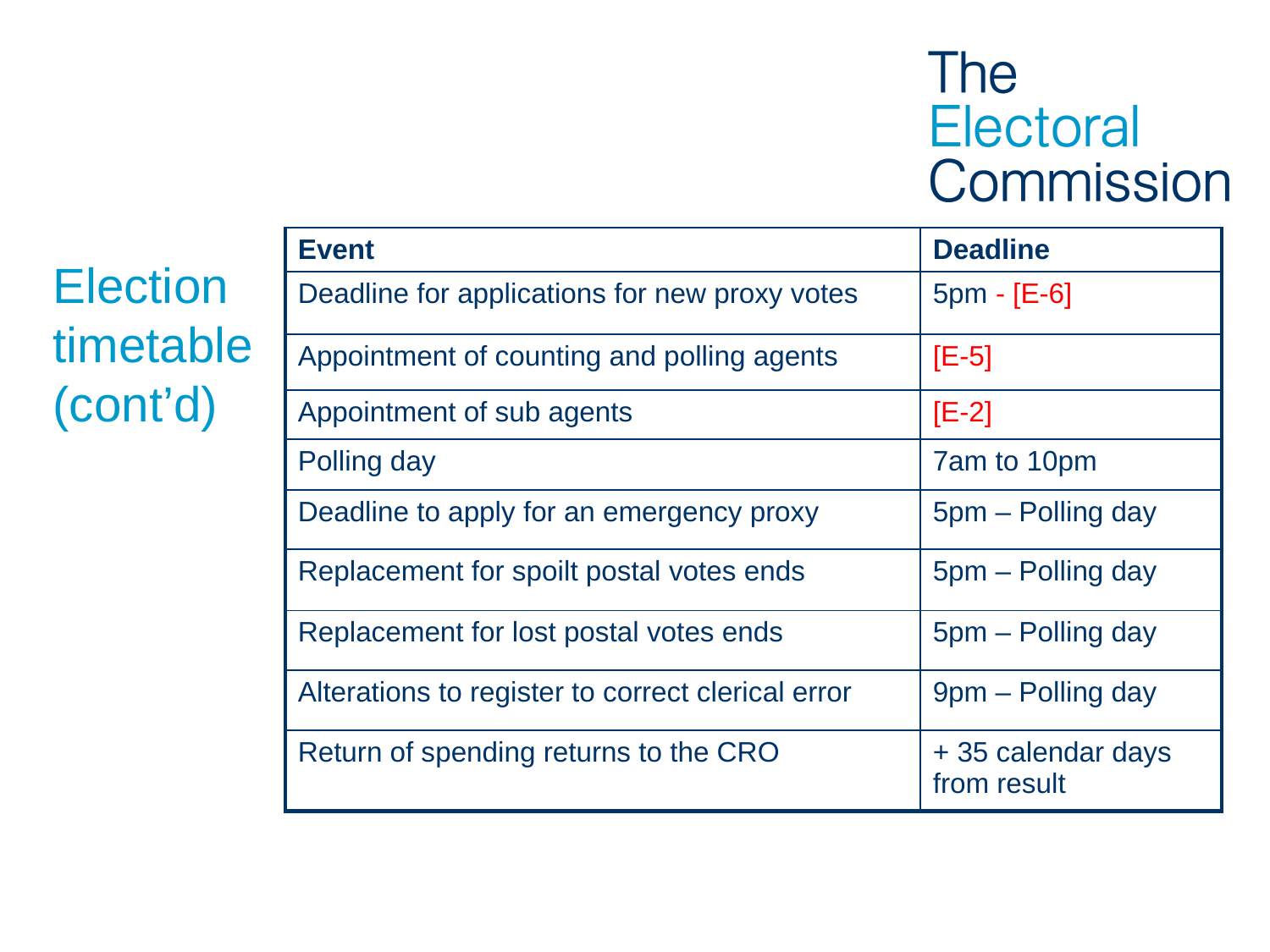

| Event | Deadline |
| --- | --- |
| Deadline for applications for new proxy votes | 5pm - [E-6] |
| Appointment of counting and polling agents | [E-5] |
| Appointment of sub agents | [E-2] |
| Polling day | 7am to 10pm |
| Deadline to apply for an emergency proxy | 5pm – Polling day |
| Replacement for spoilt postal votes ends | 5pm – Polling day |
| Replacement for lost postal votes ends | 5pm – Polling day |
| Alterations to register to correct clerical error | 9pm – Polling day |
| Return of spending returns to the CRO | + 35 calendar days from result |
# Election timetable (cont’d)